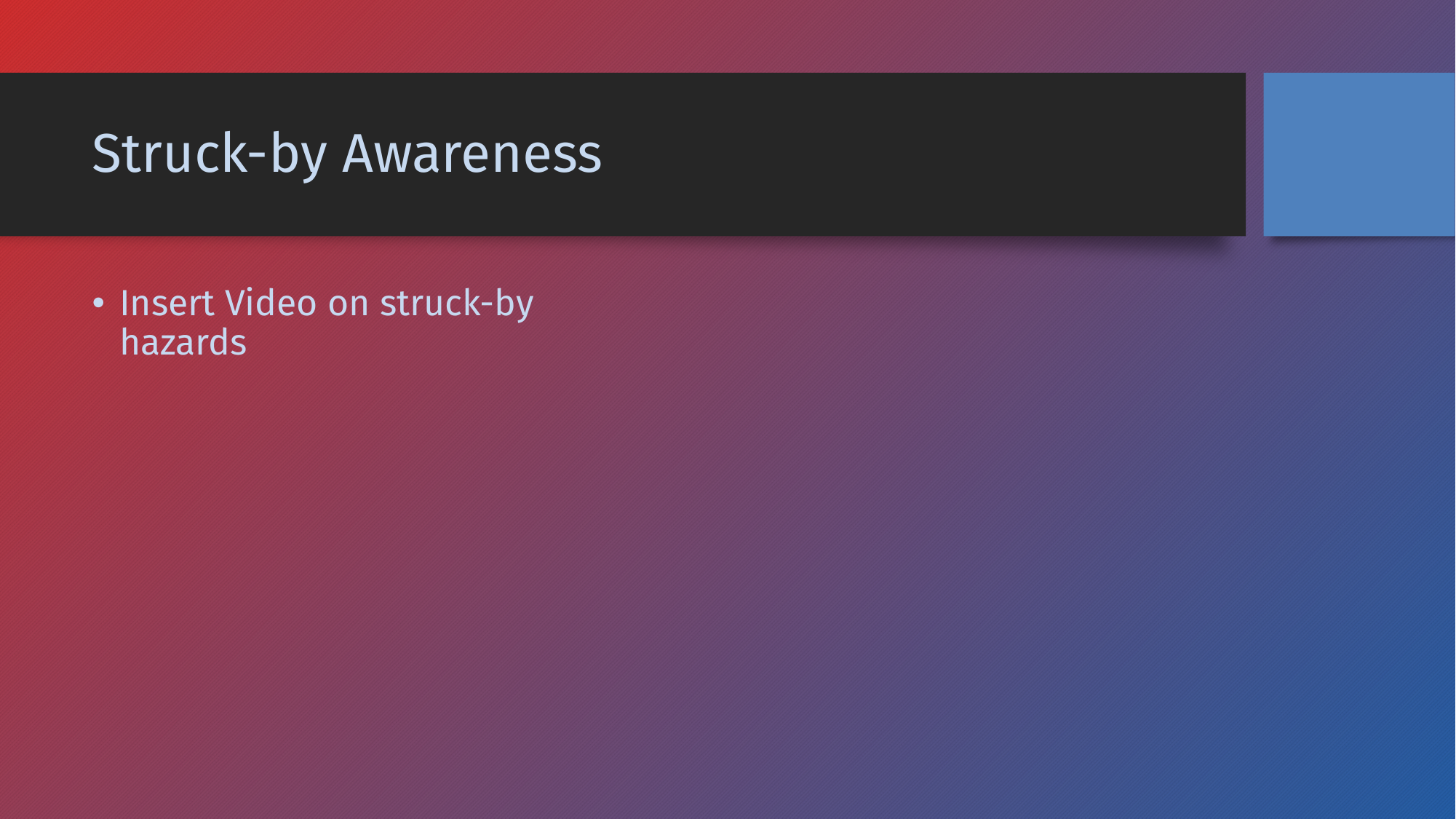

# Struck-by Awareness
Insert Video on struck-by hazards